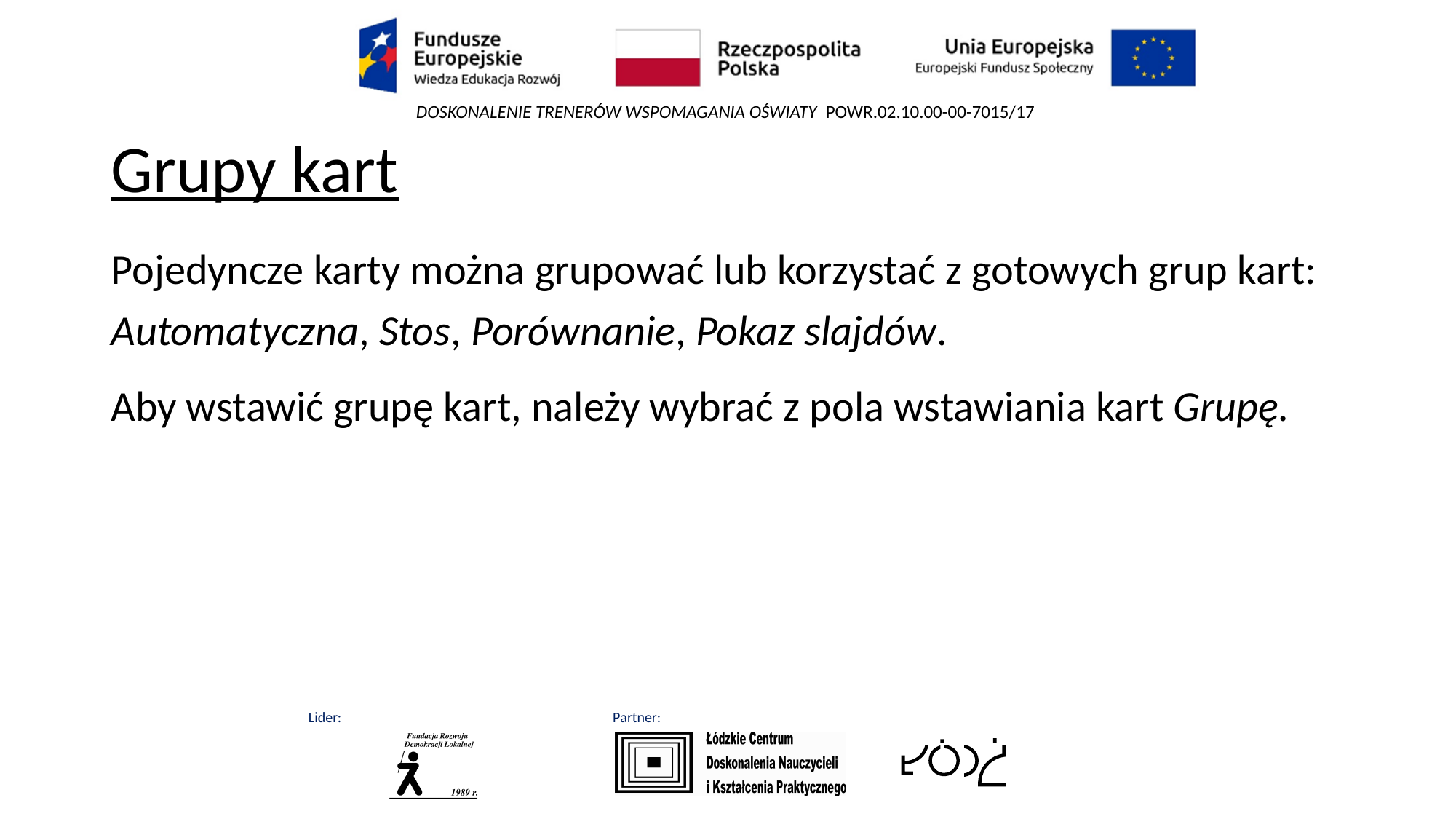

# Grupy kart
Pojedyncze karty można grupować lub korzystać z gotowych grup kart: Automatyczna, Stos, Porównanie, Pokaz slajdów.
Aby wstawić grupę kart, należy wybrać z pola wstawiania kart Grupę.